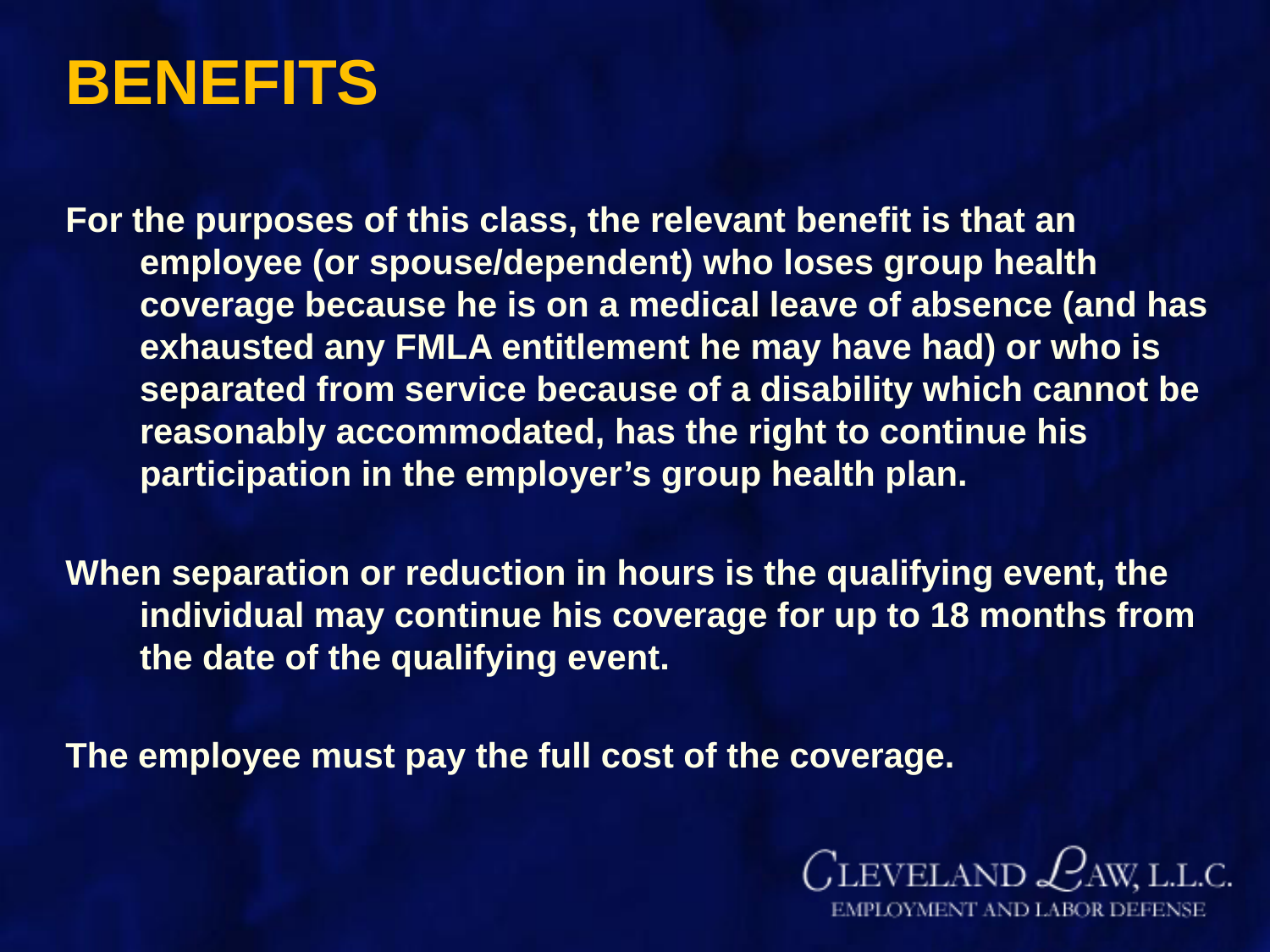

# BENEFITS
For the purposes of this class, the relevant benefit is that an employee (or spouse/dependent) who loses group health coverage because he is on a medical leave of absence (and has exhausted any FMLA entitlement he may have had) or who is separated from service because of a disability which cannot be reasonably accommodated, has the right to continue his participation in the employer’s group health plan.

When separation or reduction in hours is the qualifying event, the individual may continue his coverage for up to 18 months from the date of the qualifying event.

The employee must pay the full cost of the coverage.